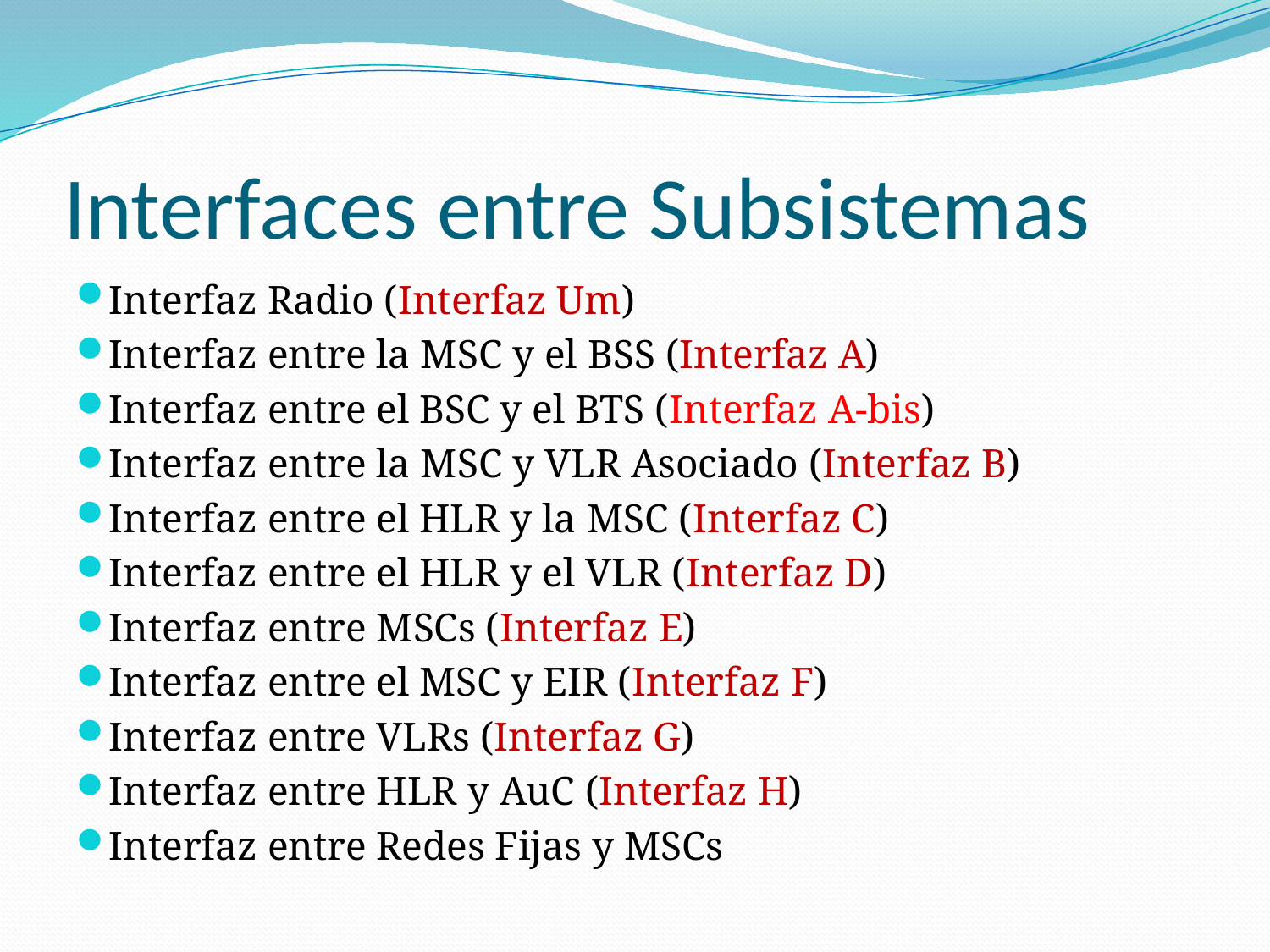

# Interfaces entre Subsistemas
Interfaz Radio (Interfaz Um)
Interfaz entre la MSC y el BSS (Interfaz A)
Interfaz entre el BSC y el BTS (Interfaz A-bis)
Interfaz entre la MSC y VLR Asociado (Interfaz B)
Interfaz entre el HLR y la MSC (Interfaz C)
Interfaz entre el HLR y el VLR (Interfaz D)
Interfaz entre MSCs (Interfaz E)
Interfaz entre el MSC y EIR (Interfaz F)
Interfaz entre VLRs (Interfaz G)
Interfaz entre HLR y AuC (Interfaz H)
Interfaz entre Redes Fijas y MSCs